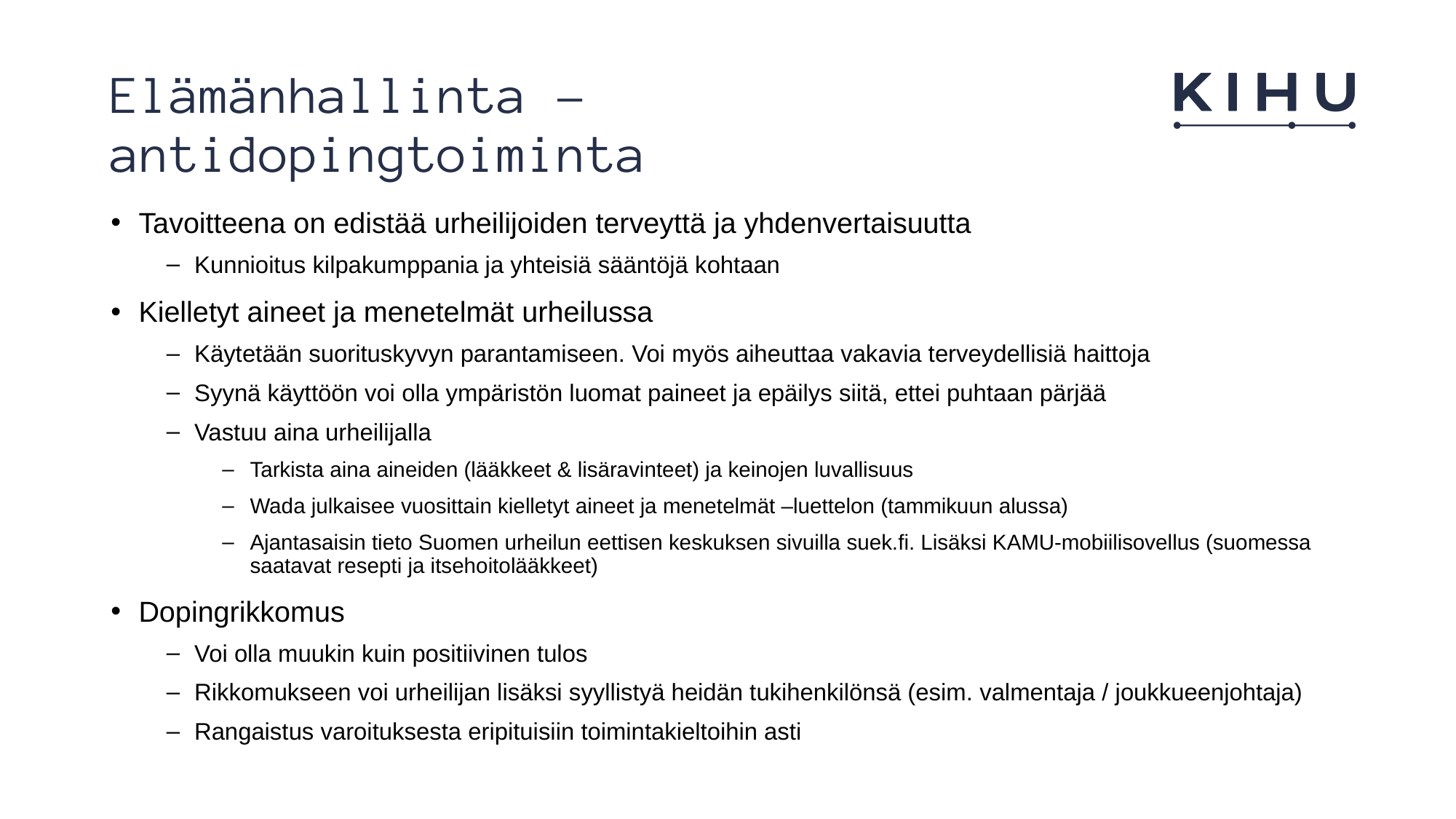

# Elämänhallinta – antidopingtoiminta
Tavoitteena on edistää urheilijoiden terveyttä ja yhdenvertaisuutta
Kunnioitus kilpakumppania ja yhteisiä sääntöjä kohtaan
Kielletyt aineet ja menetelmät urheilussa
Käytetään suorituskyvyn parantamiseen. Voi myös aiheuttaa vakavia terveydellisiä haittoja
Syynä käyttöön voi olla ympäristön luomat paineet ja epäilys siitä, ettei puhtaan pärjää
Vastuu aina urheilijalla
Tarkista aina aineiden (lääkkeet & lisäravinteet) ja keinojen luvallisuus
Wada julkaisee vuosittain kielletyt aineet ja menetelmät –luettelon (tammikuun alussa)
Ajantasaisin tieto Suomen urheilun eettisen keskuksen sivuilla suek.fi. Lisäksi KAMU-mobiilisovellus (suomessa saatavat resepti ja itsehoitolääkkeet)
Dopingrikkomus
Voi olla muukin kuin positiivinen tulos
Rikkomukseen voi urheilijan lisäksi syyllistyä heidän tukihenkilönsä (esim. valmentaja / joukkueenjohtaja)
Rangaistus varoituksesta eripituisiin toimintakieltoihin asti